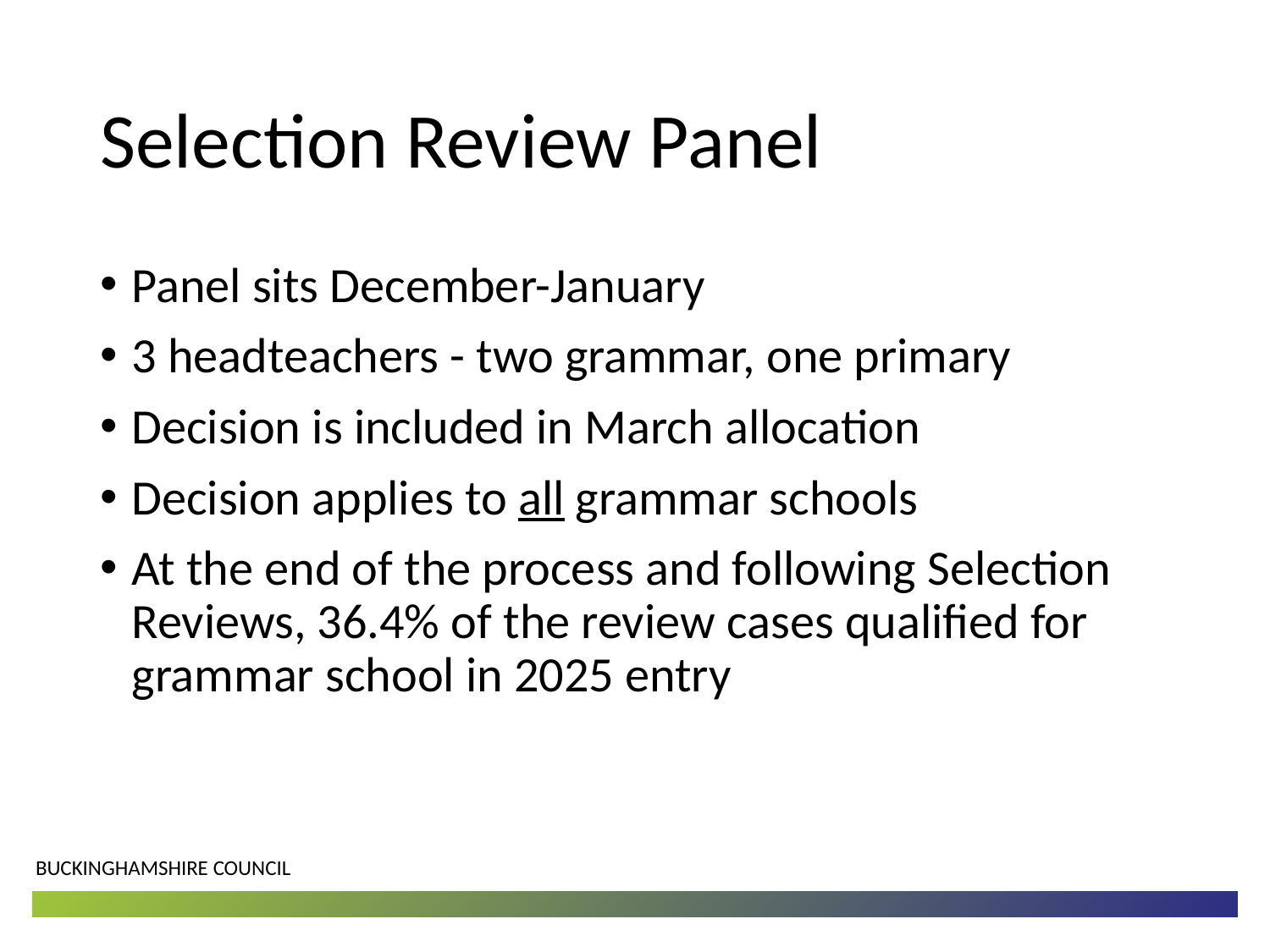

# Selection Review Panel
Panel sits December-January
3 headteachers - two grammar, one primary
Decision is included in March allocation
Decision applies to all grammar schools
At the end of the process and following Selection Reviews, 36.4% of the review cases qualified for grammar school in 2025 entry